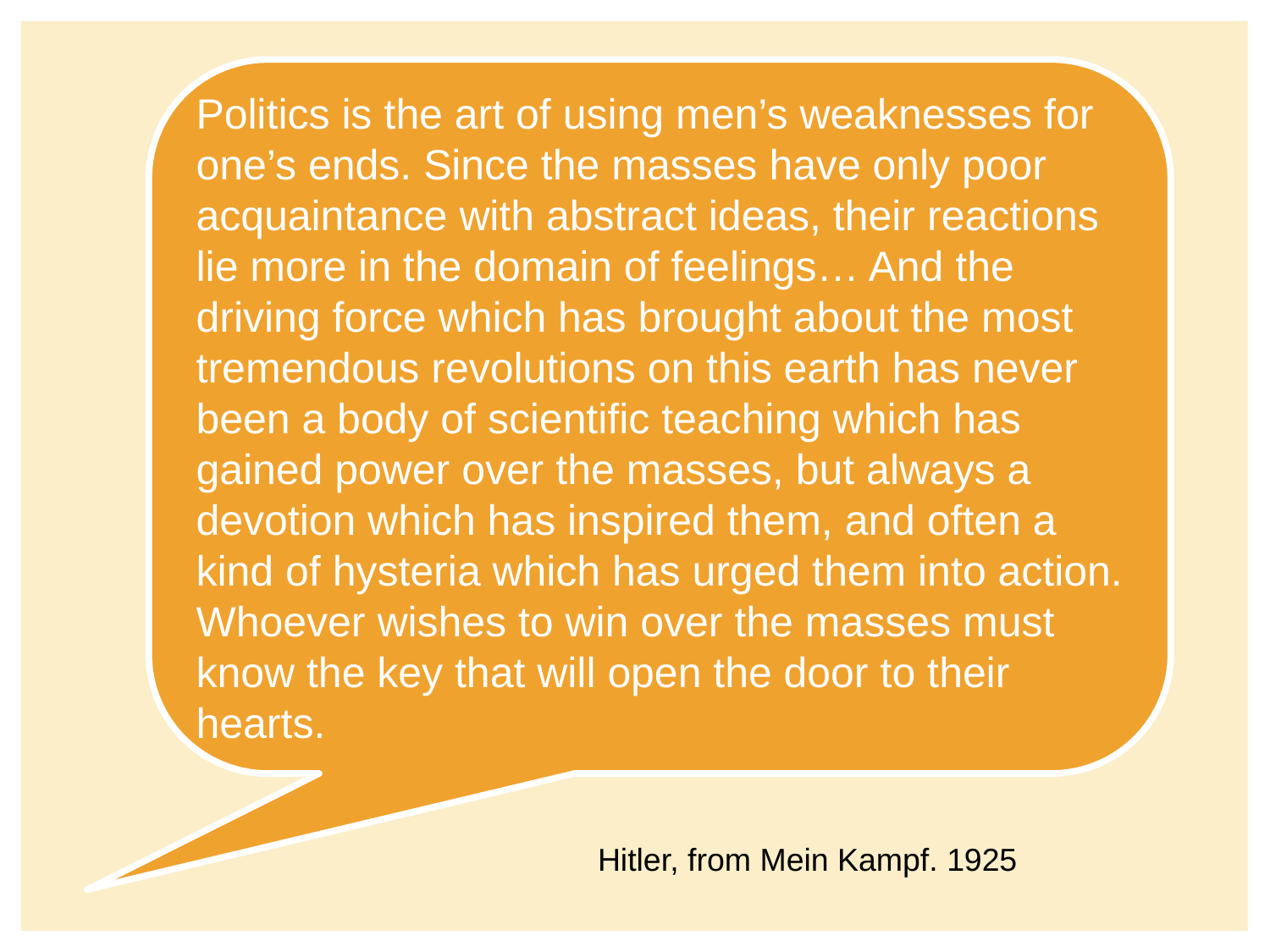

Politics is the art of using men’s weaknesses for one’s ends. Since the masses have only poor acquaintance with abstract ideas, their reactions lie more in the domain of feelings… And the driving force which has brought about the most tremendous revolutions on this earth has never been a body of scientific teaching which has gained power over the masses, but always a devotion which has inspired them, and often a kind of hysteria which has urged them into action. Whoever wishes to win over the masses must know the key that will open the door to their hearts.
Hitler, from Mein Kampf. 1925